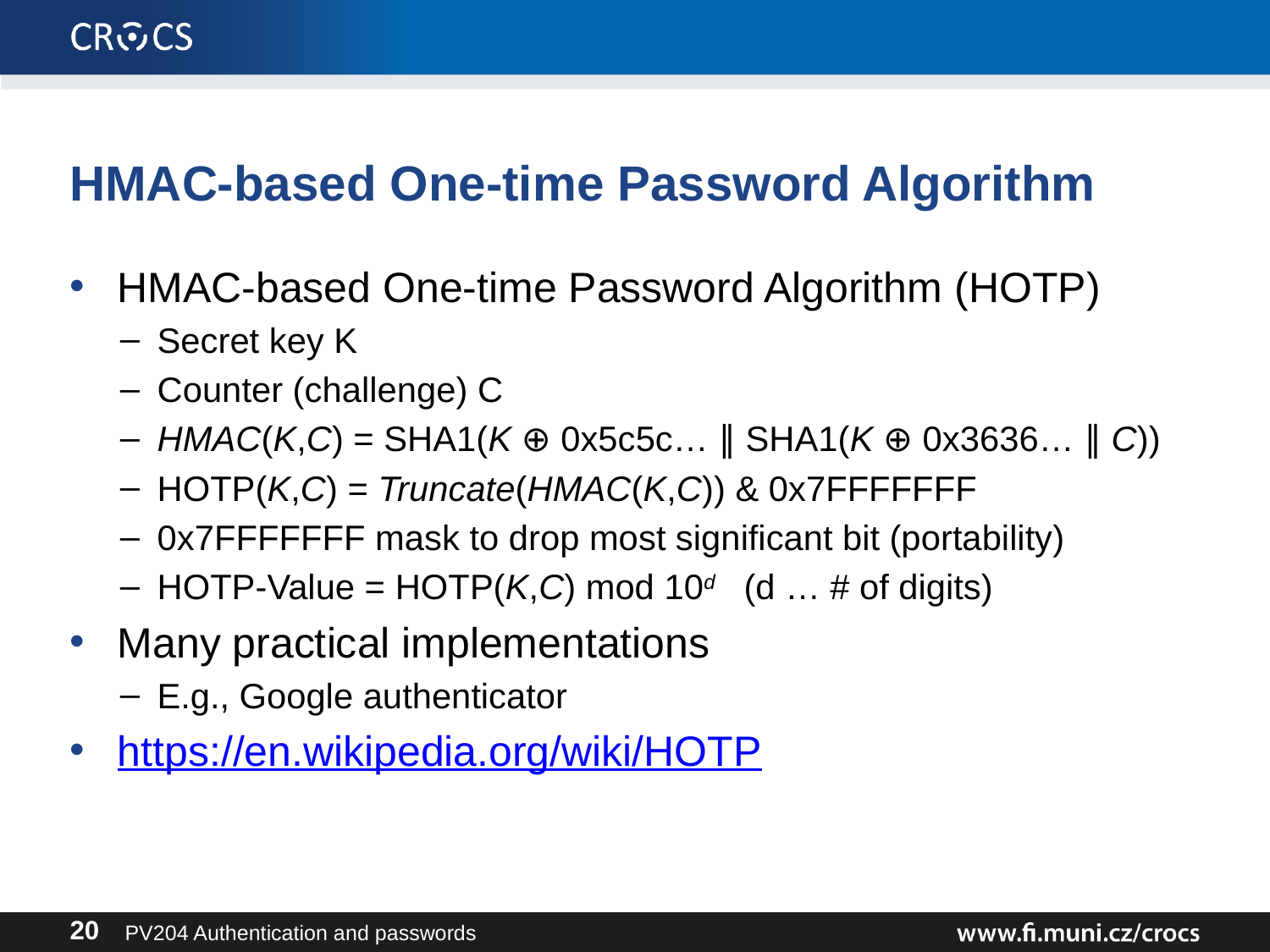

# HMAC-based One-time Password Algorithm
HMAC-based One-time Password Algorithm (HOTP)
Secret key K
Counter (challenge) C
HMAC(K,C) = SHA1(K ⊕ 0x5c5c… ∥ SHA1(K ⊕ 0x3636… ∥ C))
HOTP(K,C) = Truncate(HMAC(K,C)) & 0x7FFFFFFF
0x7FFFFFFF mask to drop most significant bit (portability)
HOTP-Value = HOTP(K,C) mod 10d     (d … # of digits)
Many practical implementations
E.g., Google authenticator
https://en.wikipedia.org/wiki/HOTP

PV204 Authentication and passwords
20